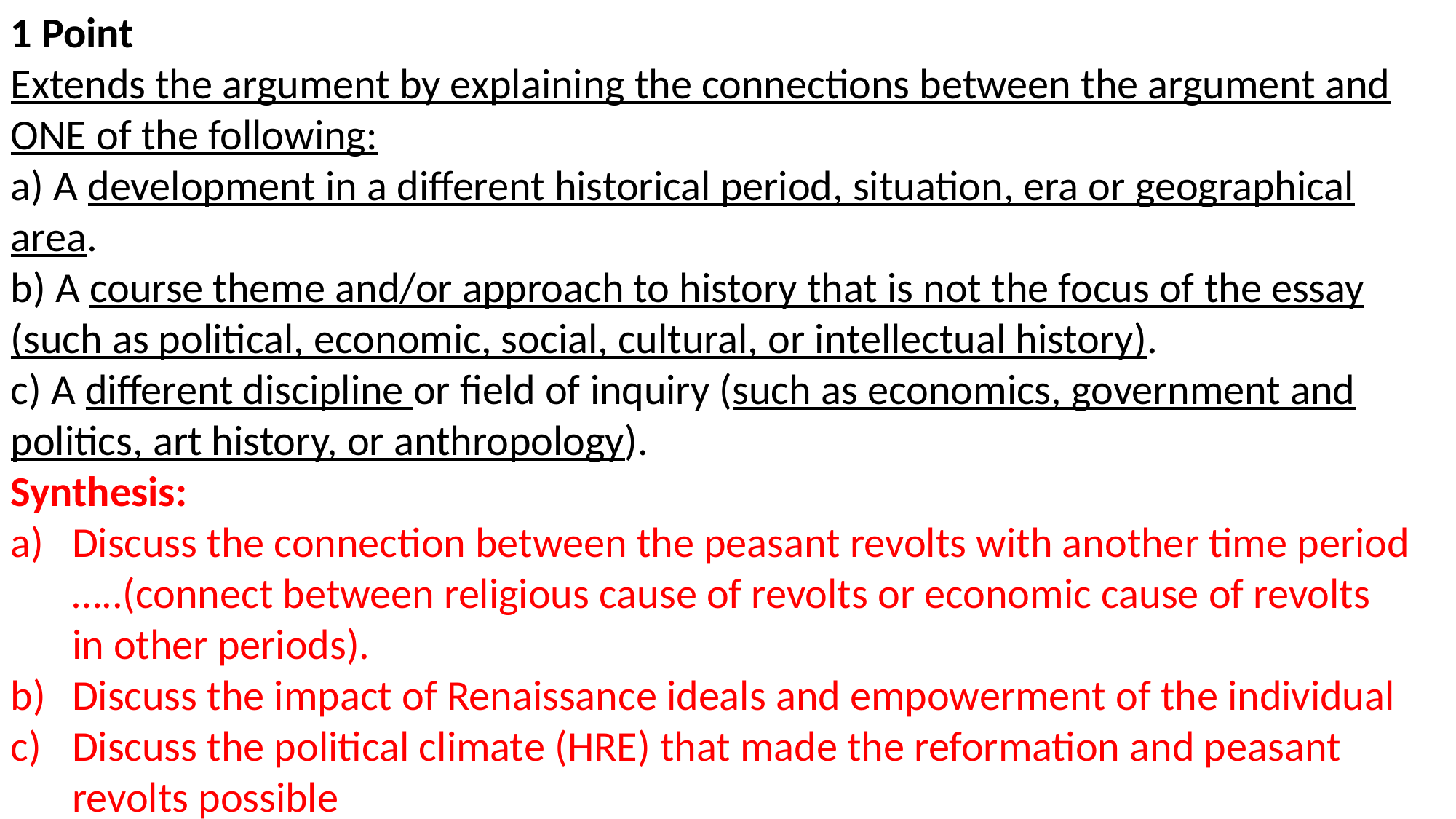

1 Point
Extends the argument by explaining the connections between the argument and ONE of the following:
a) A development in a different historical period, situation, era or geographical area.
b) A course theme and/or approach to history that is not the focus of the essay (such as political, economic, social, cultural, or intellectual history).
c) A different discipline or field of inquiry (such as economics, government and politics, art history, or anthropology).
Synthesis:
Discuss the connection between the peasant revolts with another time period …..(connect between religious cause of revolts or economic cause of revolts in other periods).
Discuss the impact of Renaissance ideals and empowerment of the individual
Discuss the political climate (HRE) that made the reformation and peasant revolts possible